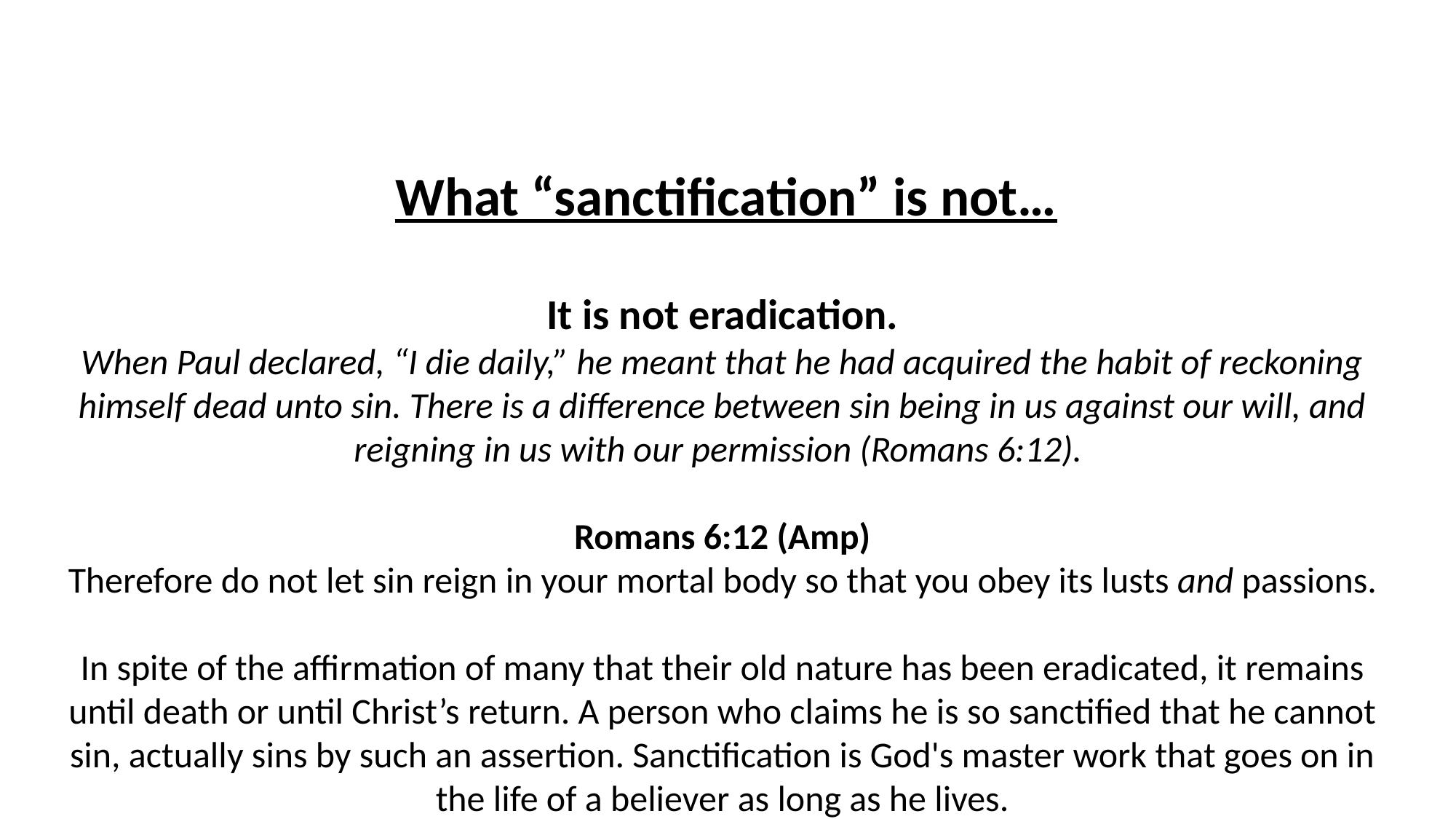

# What “sanctification” is not…
It is not eradication.
When Paul declared, “I die daily,” he meant that he had acquired the habit of reckoning himself dead unto sin. There is a difference between sin being in us against our will, and reigning in us with our permission (Romans 6:12).

Romans 6:12 (Amp)
Therefore do not let sin reign in your mortal body so that you obey its lusts and passions.

In spite of the affirmation of many that their old nature has been eradicated, it remains until death or until Christ’s return. A person who claims he is so sanctified that he cannot sin, actually sins by such an assertion. Sanctification is God's master work that goes on in the life of a believer as long as he lives.